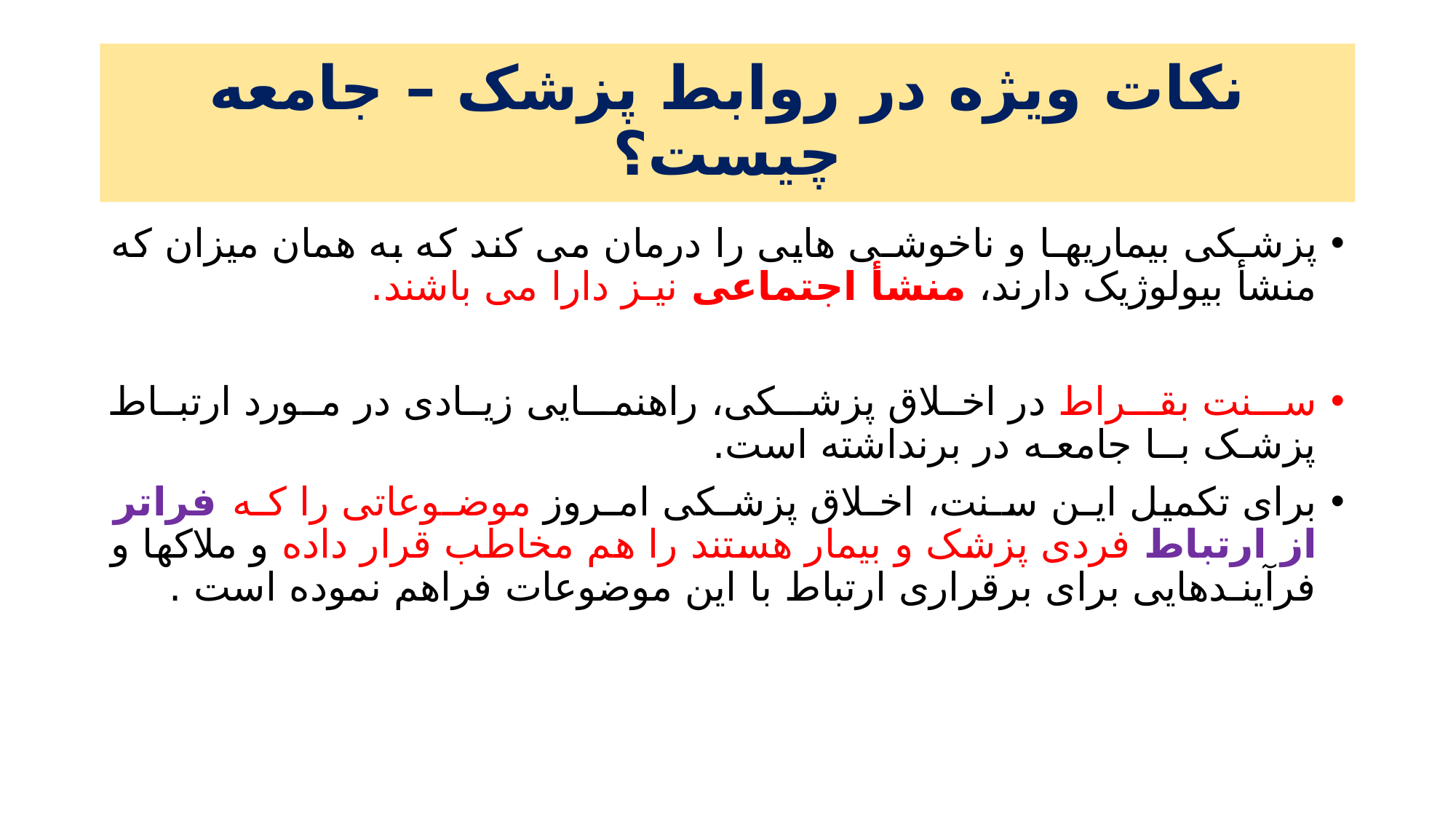

# نکات ویژه در روابط پزشک – جامعه چیست؟
پزشـکی بیماریهـا و ناخوشـی هایی را درمان می کند که به همان میزان که منشأ بیولوژیک دارند، منشأ اجتماعی نیـز دارا می باشند.

ســنت بقــراط در اخـلاق پزشــکی، راهنمــایی زیـادی در مـورد ارتبـاط پزشـک بــا جامعـه در برنداشته است.
برای تکمیل ایـن سـنت، اخـلاق پزشـکی امـروز موضـوعاتی را کـه فراتر از ارتباط فردی پزشک و بیمار هستند را هم مخاطب قرار داده و ملاکها و فرآینـدهایی برای برقراری ارتباط با این موضوعات فراهم نموده است .